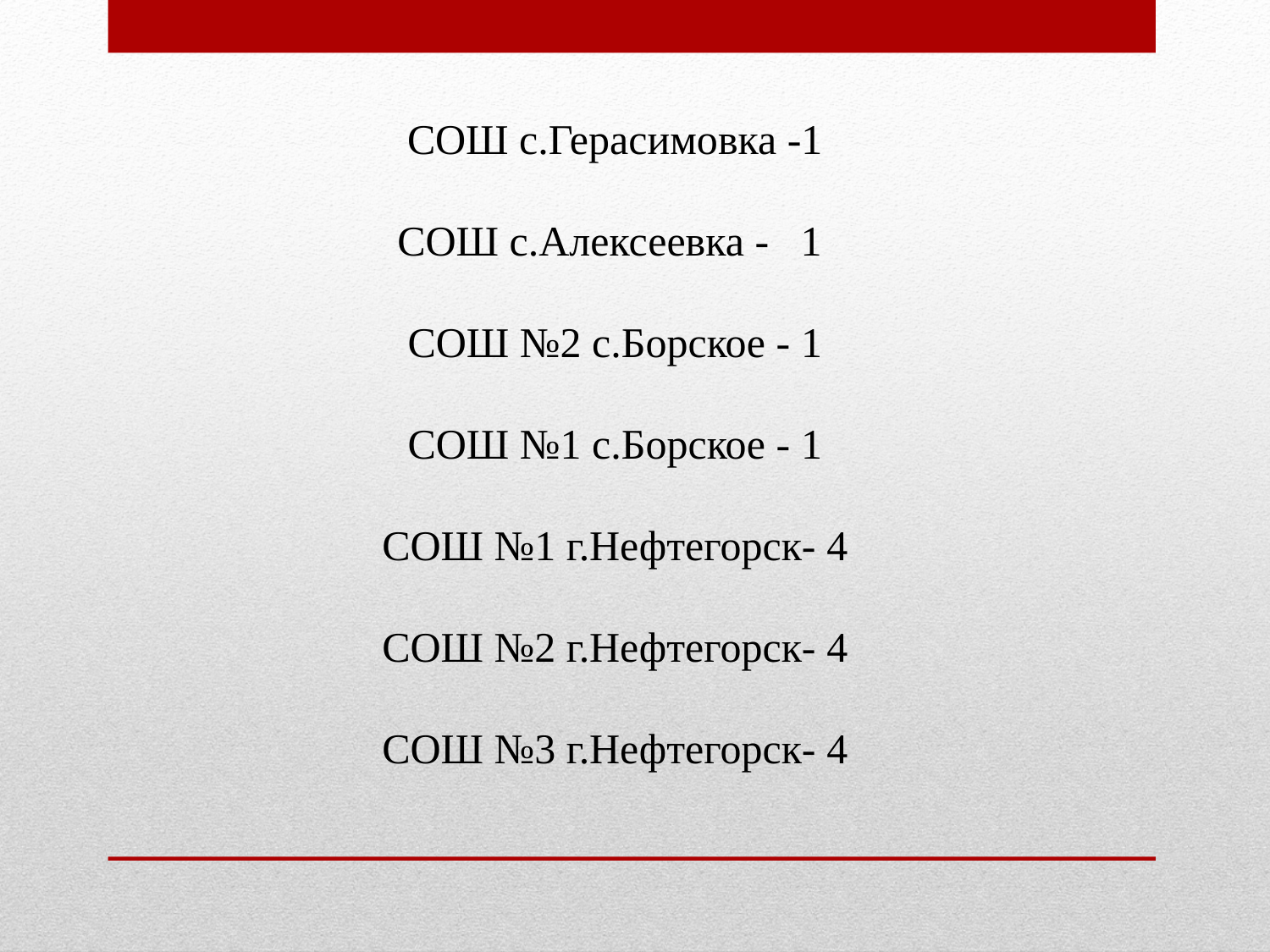

СОШ с.Герасимовка -1

СОШ с.Алексеевка -   1

СОШ №2 с.Борское - 1

СОШ №1 с.Борское - 1

СОШ №1 г.Нефтегорск- 4

СОШ №2 г.Нефтегорск- 4

СОШ №3 г.Нефтегорск- 4